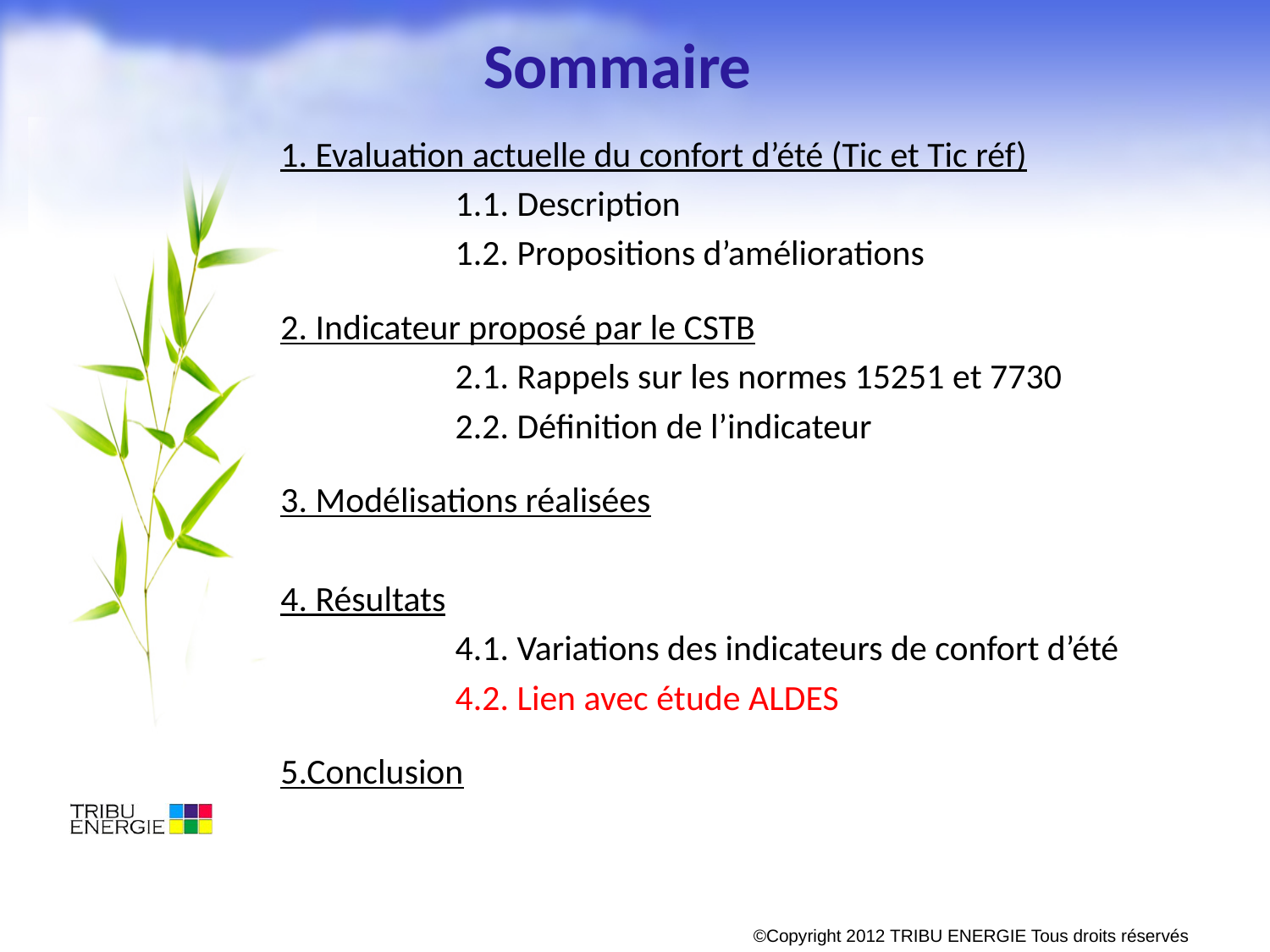

# Sommaire
1. Evaluation actuelle du confort d’été (Tic et Tic réf)
		1.1. Description
		1.2. Propositions d’améliorations

2. Indicateur proposé par le CSTB
		2.1. Rappels sur les normes 15251 et 7730
		2.2. Définition de l’indicateur

3. Modélisations réalisées

4. Résultats
		4.1. Variations des indicateurs de confort d’été
		4.2. Lien avec étude ALDES

5.Conclusion